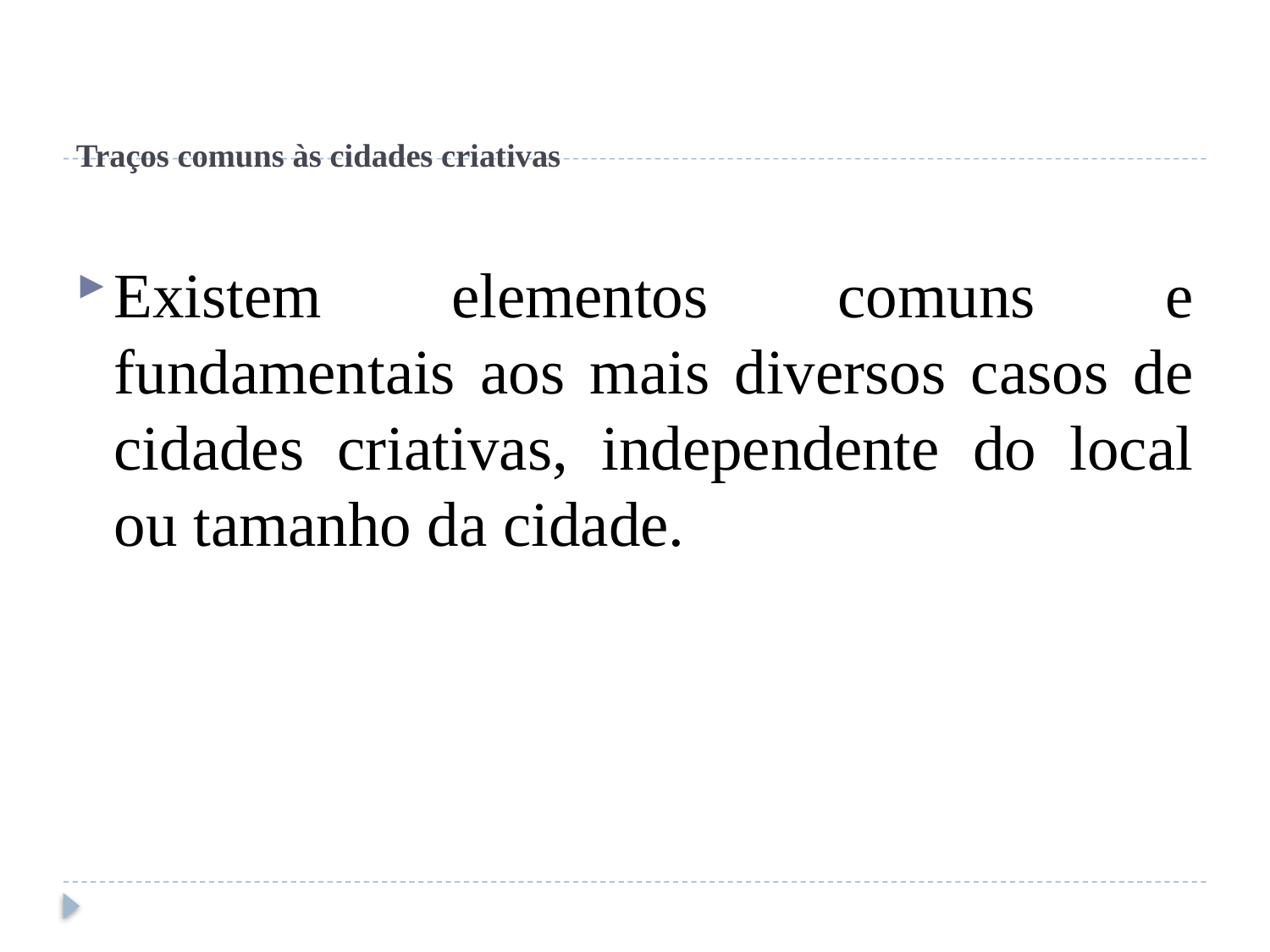

# Traços comuns às cidades criativas
Existem elementos comuns e fundamentais aos mais diversos casos de cidades criativas, independente do local ou tamanho da cidade.